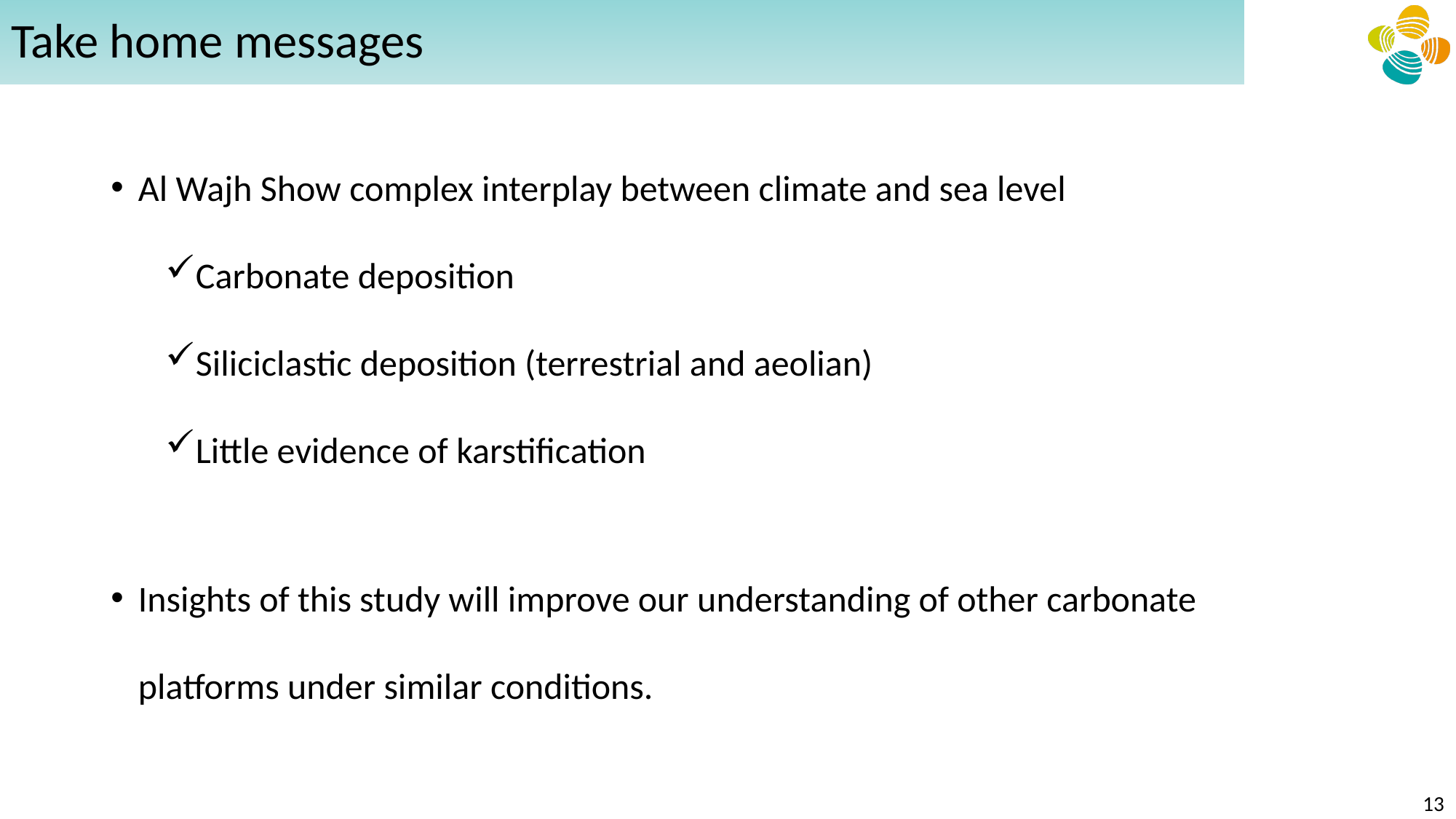

# Take home messages
Al Wajh Show complex interplay between climate and sea level
Carbonate deposition
Siliciclastic deposition (terrestrial and aeolian)
Little evidence of karstification

Insights of this study will improve our understanding of other carbonate platforms under similar conditions.
13